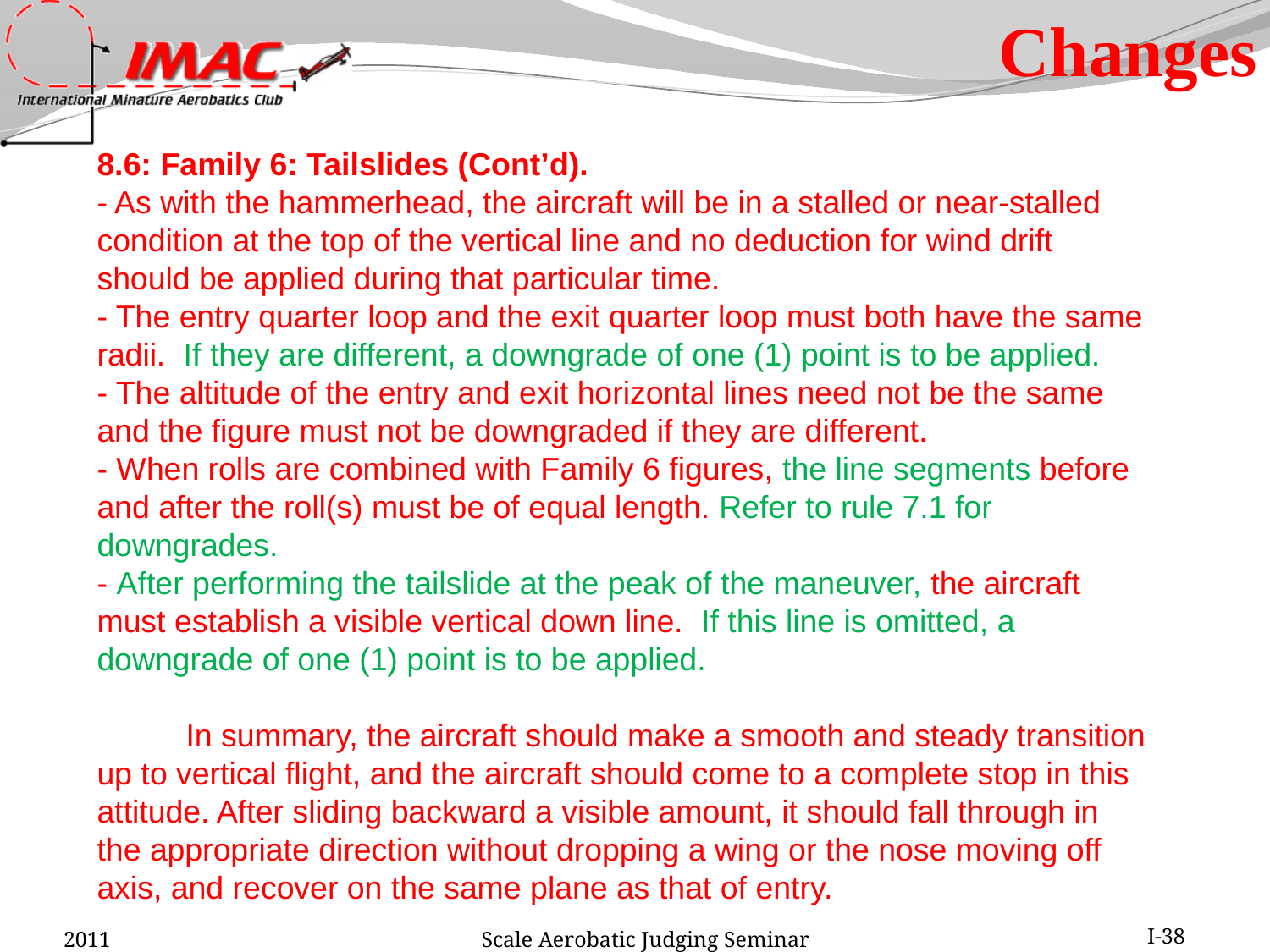

Changes
8.6: Family 6: Tailslides (Cont’d).
- As with the hammerhead, the aircraft will be in a stalled or near-stalled condition at the top of the vertical line and no deduction for wind drift should be applied during that particular time.
- The entry quarter loop and the exit quarter loop must both have the same radii.  If they are different, a downgrade of one (1) point is to be applied.
- The altitude of the entry and exit horizontal lines need not be the same and the figure must not be downgraded if they are different.
- When rolls are combined with Family 6 figures, the line segments before and after the roll(s) must be of equal length. Refer to rule 7.1 for downgrades.
- After performing the tailslide at the peak of the maneuver, the aircraft must establish a visible vertical down line.  If this line is omitted, a downgrade of one (1) point is to be applied.

          In summary, the aircraft should make a smooth and steady transition up to vertical flight, and the aircraft should come to a complete stop in this attitude. After sliding backward a visible amount, it should fall through in the appropriate direction without dropping a wing or the nose moving off axis, and recover on the same plane as that of entry.

2011
Scale Aerobatic Judging Seminar
I-38